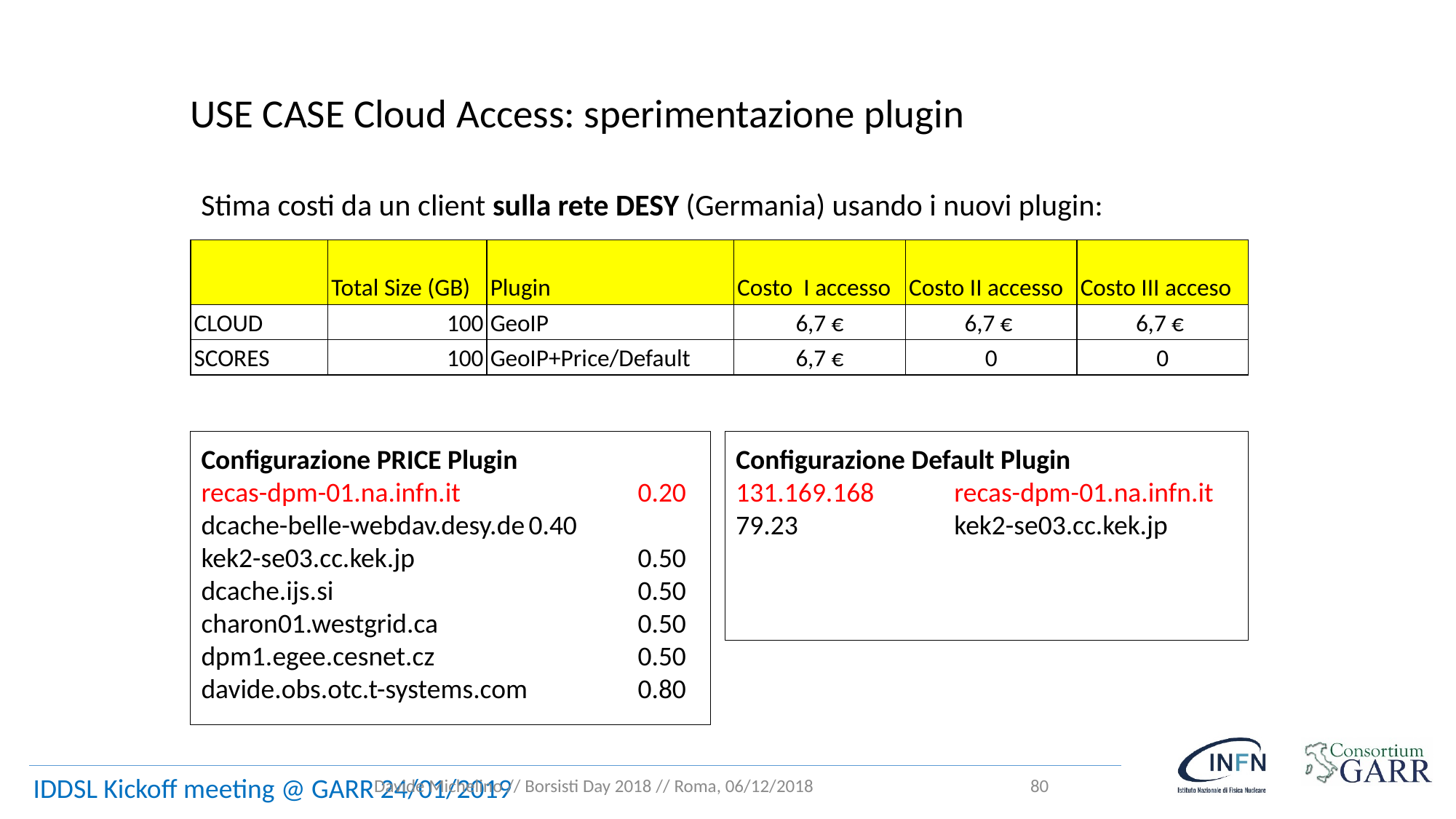

# USE CASE Cloud Access: sperimentazione plugin
Stima costi da un client sulla rete DESY (Germania) usando i nuovi plugin:
|  | Total Size (GB) | Plugin | Costo I accesso | Costo II accesso | Costo III acceso |
| --- | --- | --- | --- | --- | --- |
| CLOUD | 100 | GeoIP | 6,7 € | 6,7 € | 6,7 € |
| SCORES | 100 | GeoIP+Price/Default | 6,7 € | 0 | 0 |
Configurazione PRICE Plugin
recas-dpm-01.na.infn.it 		0.20
dcache-belle-webdav.desy.de	0.40
kek2-se03.cc.kek.jp 		0.50
dcache.ijs.si 			0.50
charon01.westgrid.ca 		0.50
dpm1.egee.cesnet.cz 		0.50
davide.obs.otc.t-systems.com 	0.80

Configurazione Default Plugin
131.169.168 	recas-dpm-01.na.infn.it
79.23 		kek2-se03.cc.kek.jp
Davide Michelino // Borsisti Day 2018 // Roma, 06/12/2018
80